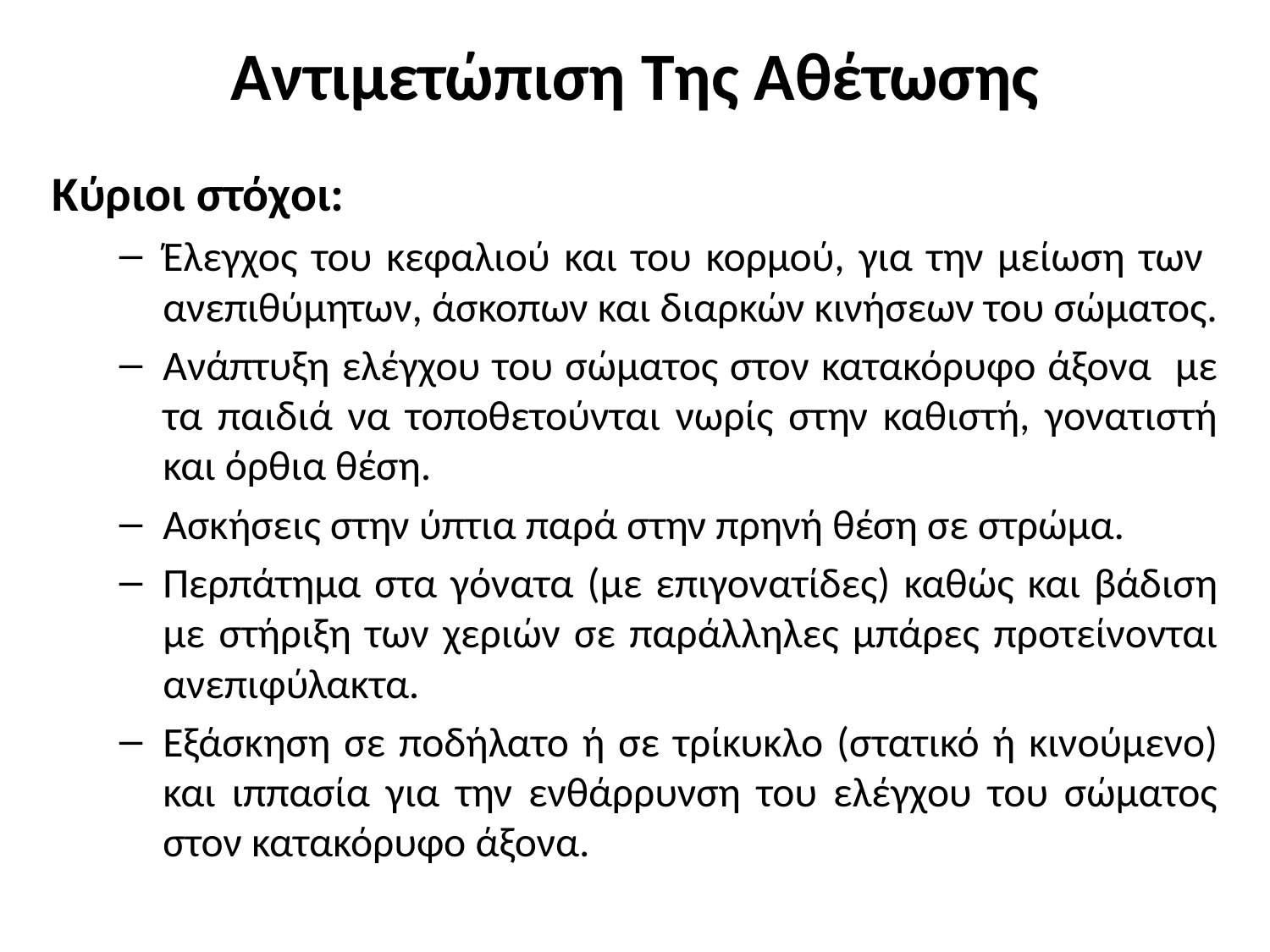

# Αντιμετώπιση Της Αθέτωσης
Κύριοι στόχοι:
Έλεγχος του κεφαλιού και του κορμού, για την μείωση των  ανεπιθύμητων, άσκοπων και διαρκών κινήσεων του σώματος.
Ανάπτυξη ελέγχου του σώματος στον κατακόρυφο άξονα  με τα παιδιά να τοποθετούνται νωρίς στην καθιστή, γονατιστή και όρθια θέση.
Ασκήσεις στην ύπτια παρά στην πρηνή θέση σε στρώμα.
Περπάτημα στα γόνατα (με επιγονατίδες) καθώς και βάδιση με στήριξη των χεριών σε παράλληλες μπάρες προτείνονται ανεπιφύλακτα.
Εξάσκηση σε ποδήλατο ή σε τρίκυκλο (στατικό ή κινούμενο) και ιππασία για την ενθάρρυνση του ελέγχου του σώματος στον κατακόρυφο άξονα.